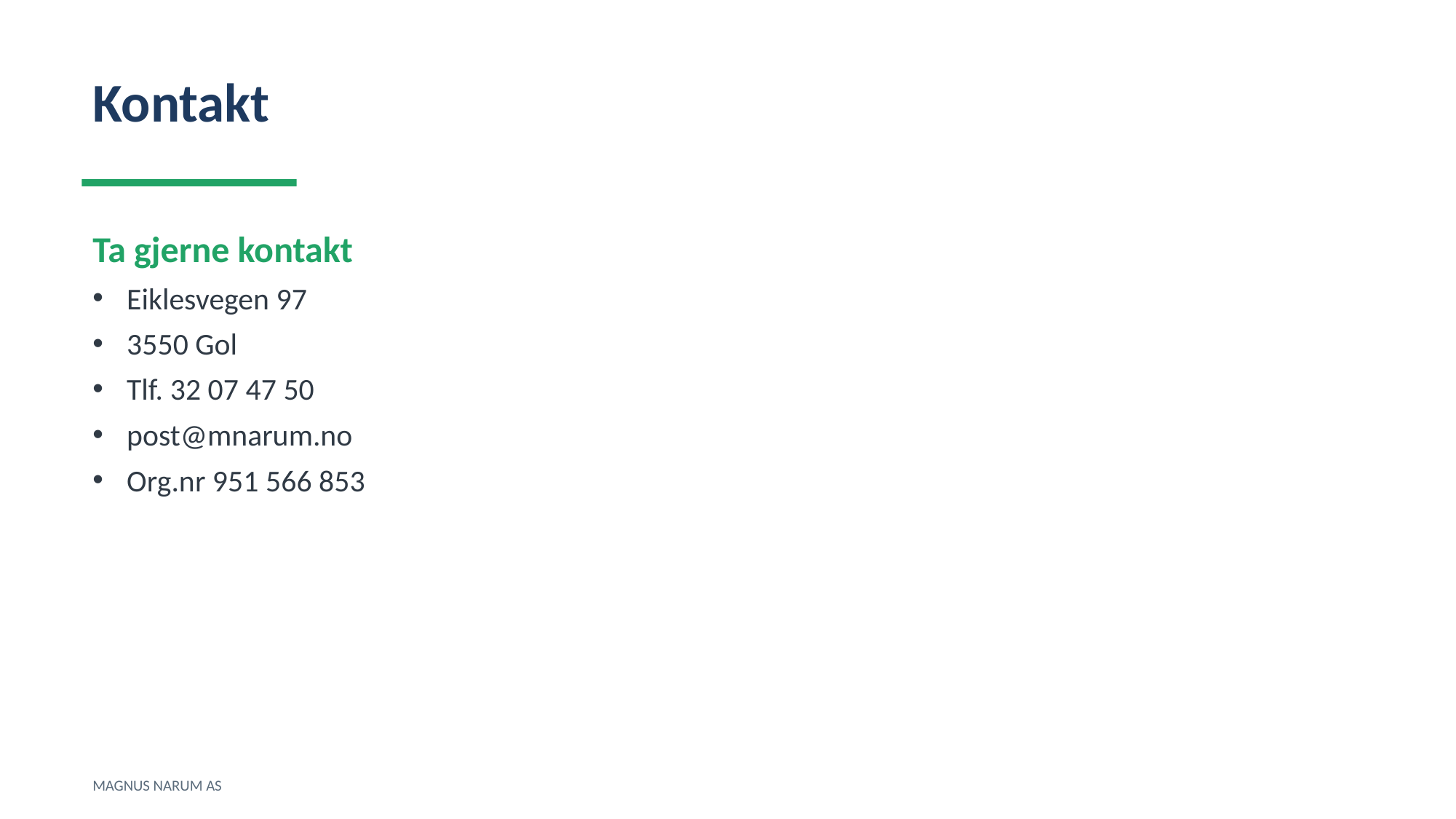

Kontakt

Ta gjerne kontakt
Eiklesvegen 97
3550 Gol
Tlf. 32 07 47 50
post@mnarum.no
Org.nr 951 566 853
MAGNUS NARUM AS